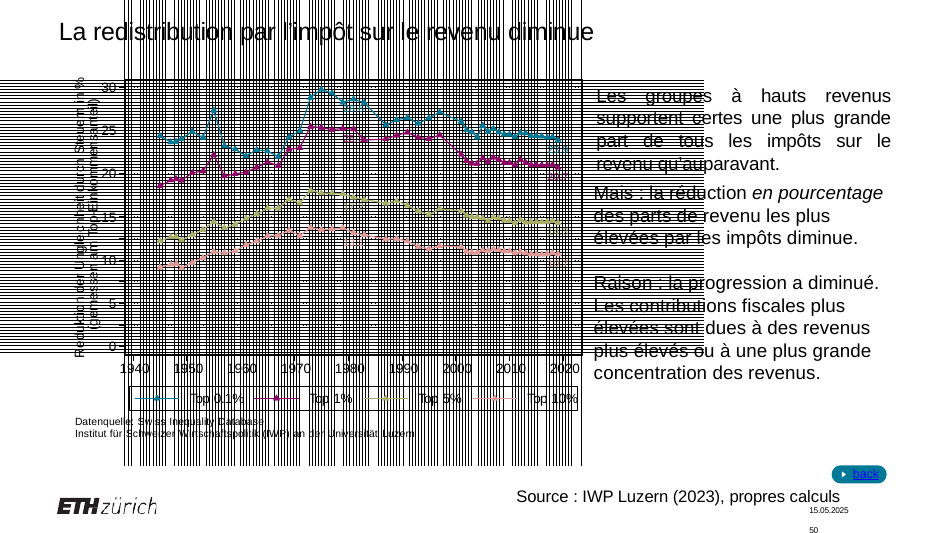

# La redistribution par l’impôt sur le revenu diminue
Reduktion der Ungleichheit durch Steuern in %  (gemessen am Top-Einkommensanteil)
30

Les groupes à hauts revenus supportent certes une plus grande part de tous les impôts sur le revenu qu’auparavant.

28.6

25

25.1

23.9

20

20.7

Mais : la réduction en pourcentage des parts de revenu les plus élevées par les impôts diminue.
Raison : la progression a diminué. Les contributions fiscales plus élevées sont dues à des revenus plus élevés ou à une plus grande concentration des revenus.

17.2

15

14.3

13.1

10

10.7

5

0

1940	1950	1960	1970	1980	1990	2000	2010	2020

Top 0.1%	Top 1%	Top 5%	Top 10%

Datenquelle: Swiss Inequality Database
Institut für Schweizer Wirtschaftspolitik (IWP) an der Universität Luzern
back
Source : IWP Luzern (2023), propres calculs

15.05.2025	50